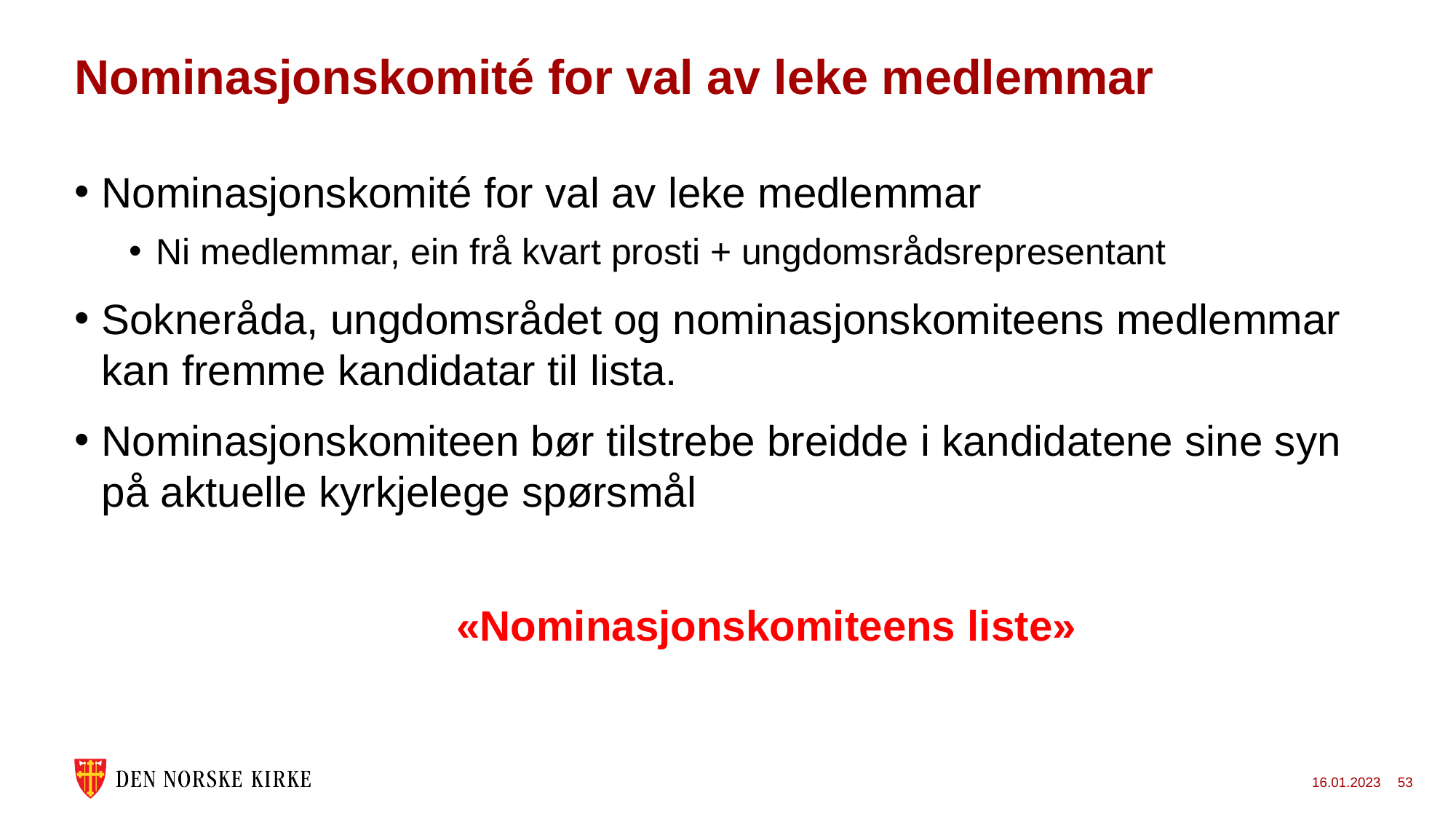

# Nominasjonskomité for val av leke medlemmar
Nominasjonskomité for val av leke medlemmar
Ni medlemmar, ein frå kvart prosti + ungdomsrådsrepresentant
Sokneråda, ungdomsrådet og nominasjonskomiteens medlemmar kan fremme kandidatar til lista.
Nominasjonskomiteen bør tilstrebe breidde i kandidatene sine syn på aktuelle kyrkjelege spørsmål

			«Nominasjonskomiteens liste»
16.01.2023
53